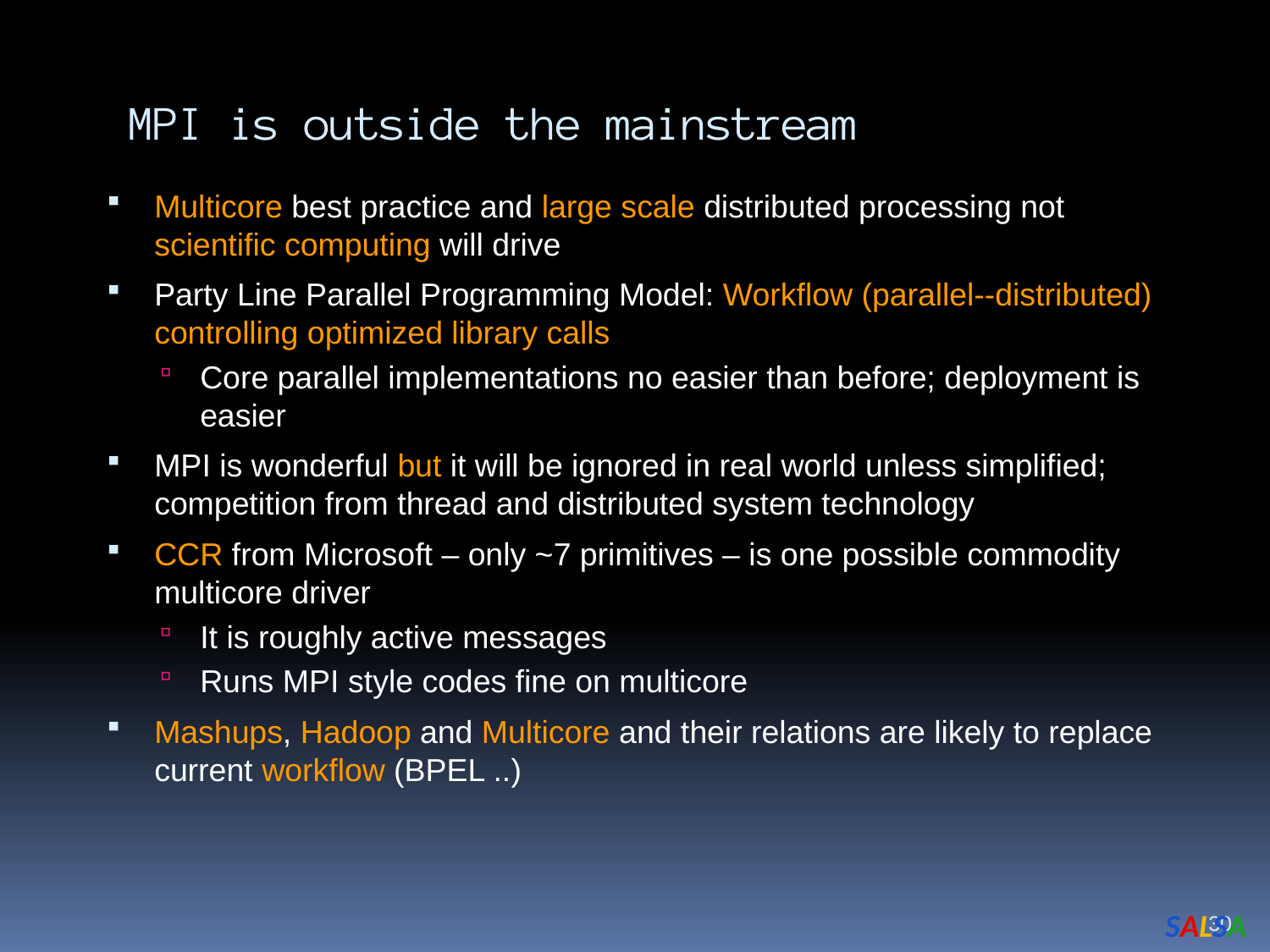

MPI is outside the mainstream
Multicore best practice and large scale distributed processing not scientific computing will drive
Party Line Parallel Programming Model: Workflow (parallel--distributed) controlling optimized library calls
Core parallel implementations no easier than before; deployment is easier
MPI is wonderful but it will be ignored in real world unless simplified; competition from thread and distributed system technology
CCR from Microsoft – only ~7 primitives – is one possible commodity multicore driver
It is roughly active messages
Runs MPI style codes fine on multicore
Mashups, Hadoop and Multicore and their relations are likely to replace current workflow (BPEL ..)

30